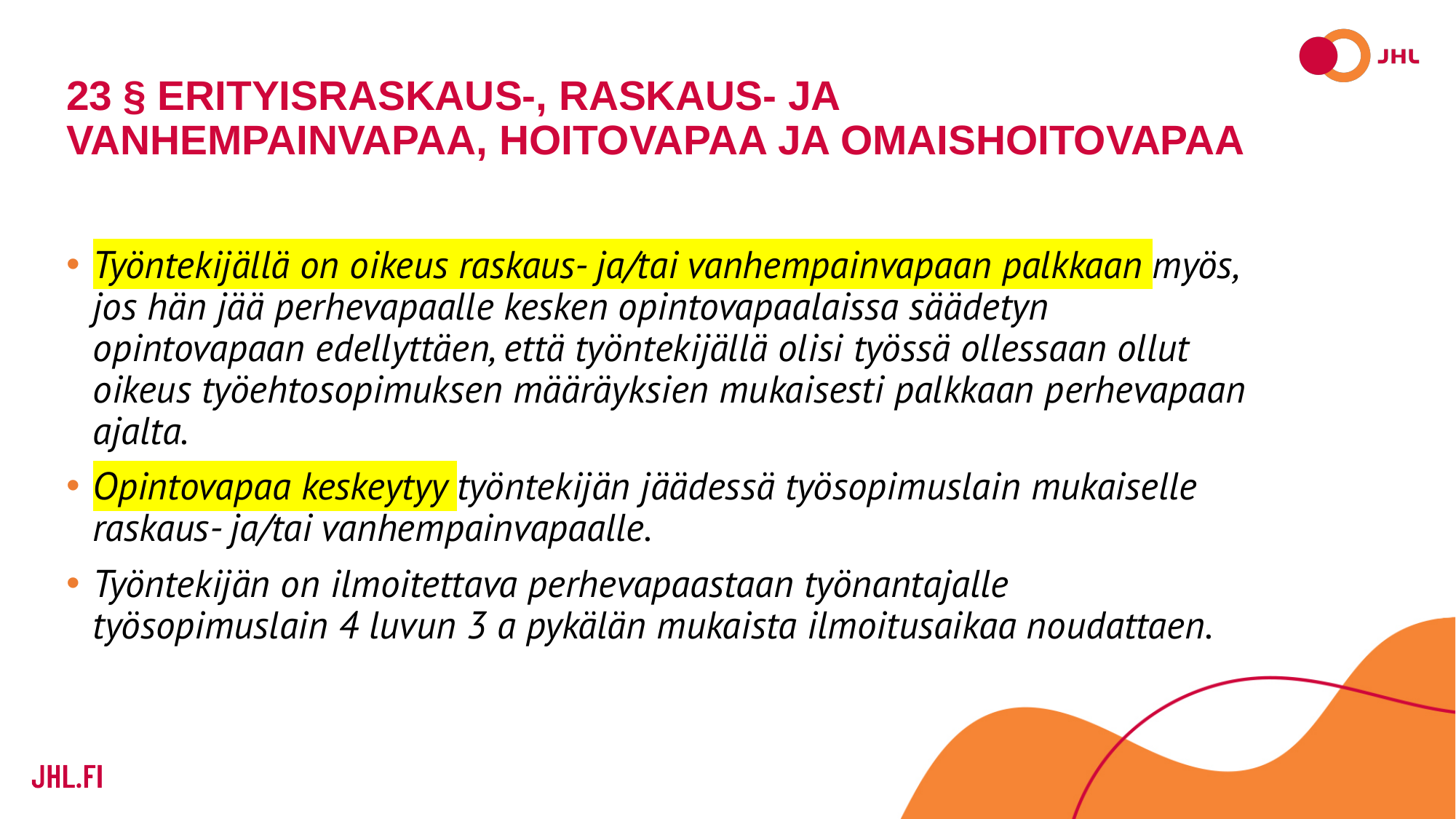

# 23 § Erityisraskaus-, raskaus- ja vanhempainvapaa, hoitovapaa ja omaishoitovapaa
Työntekijällä on oikeus raskaus- ja/tai vanhempainvapaan palkkaan myös, jos hän jää perhevapaalle kesken opintovapaalaissa säädetyn opintovapaan edellyttäen, että työntekijällä olisi työssä ollessaan ollut oikeus työehtosopimuksen määräyksien mukaisesti palkkaan perhevapaan ajalta.
Opintovapaa keskeytyy työntekijän jäädessä työsopimuslain mukaiselle raskaus- ja/tai vanhempainvapaalle.
Työntekijän on ilmoitettava perhevapaastaan työnantajalle työsopimuslain 4 luvun 3 a pykälän mukaista ilmoitusaikaa noudattaen.